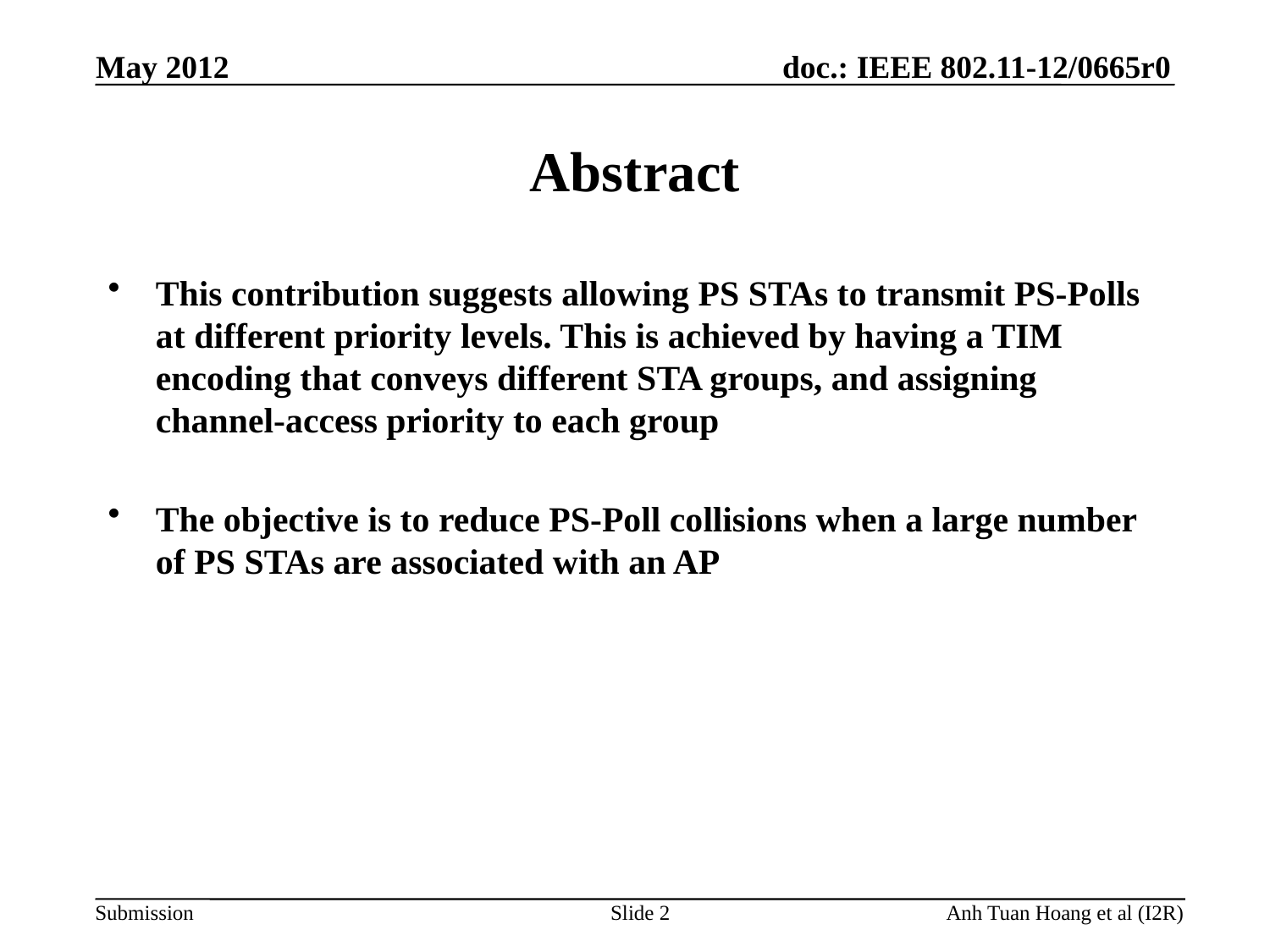

# Abstract
This contribution suggests allowing PS STAs to transmit PS-Polls at different priority levels. This is achieved by having a TIM encoding that conveys different STA groups, and assigning channel-access priority to each group

The objective is to reduce PS-Poll collisions when a large number of PS STAs are associated with an AP
Slide 2